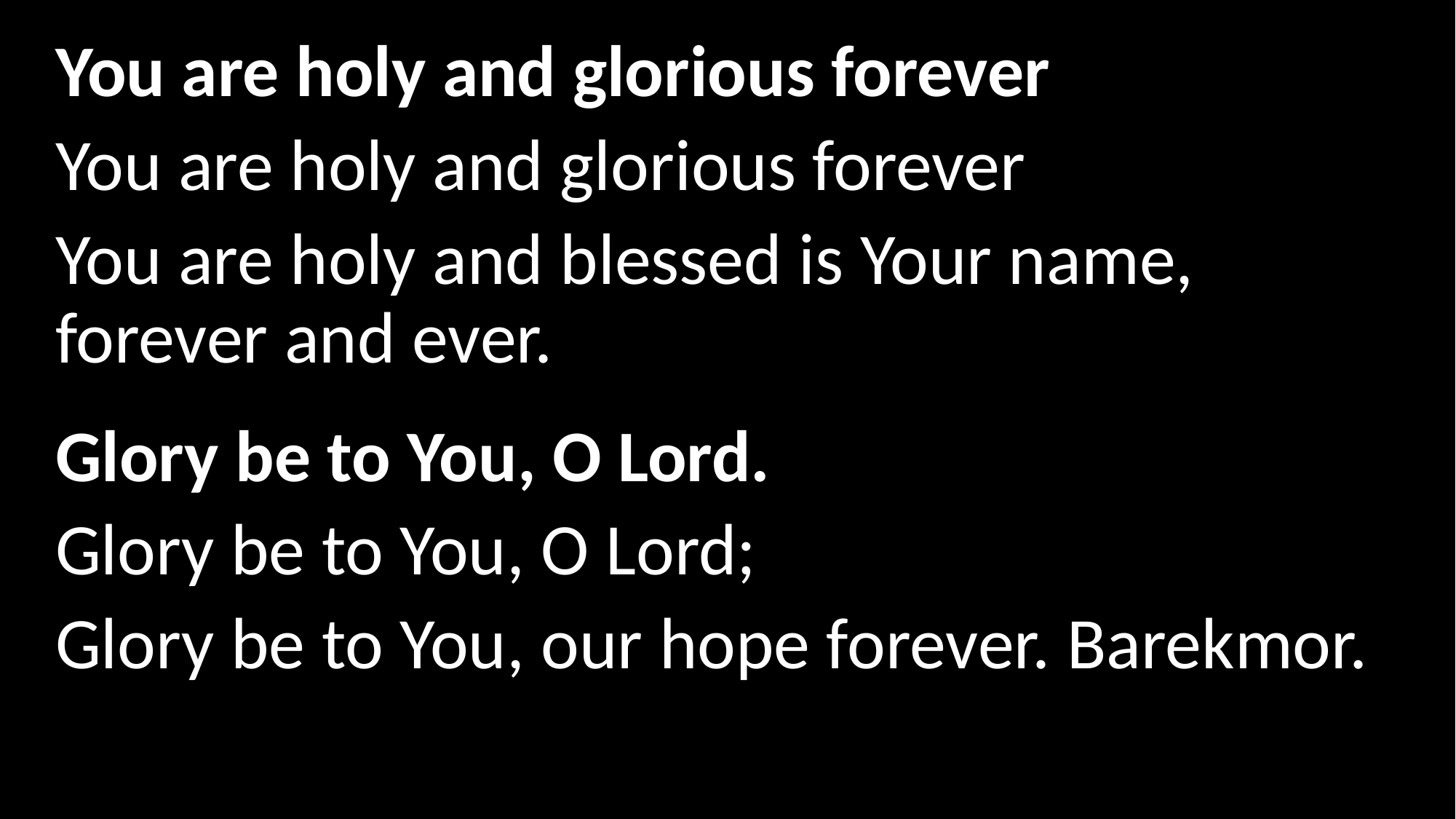

You are holy and glorious forever
You are holy and glorious forever
You are holy and blessed is Your name, forever and ever.

Glory be to You, O Lord.
Glory be to You, O Lord;
Glory be to You, our hope forever. Barekmor.